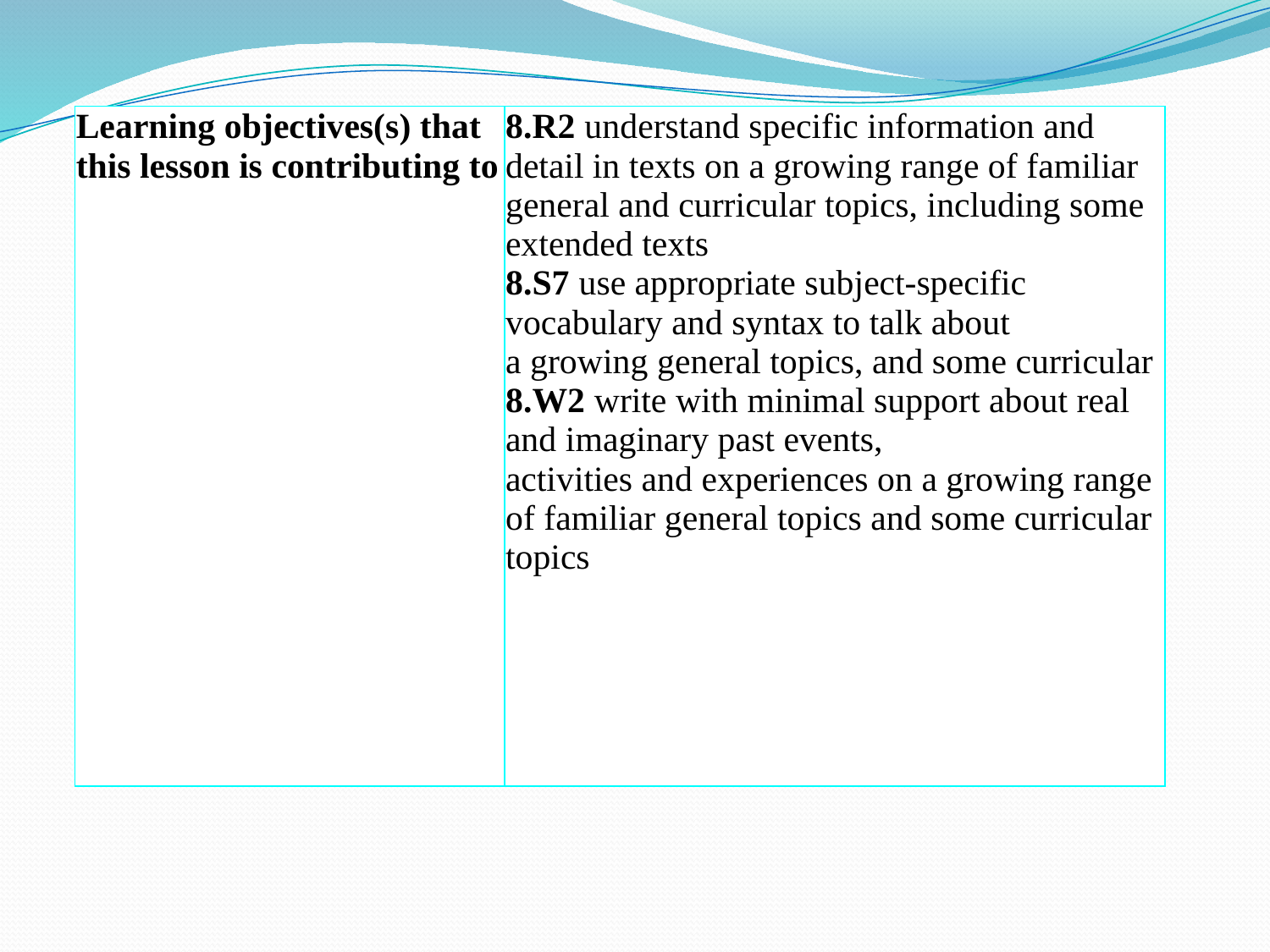

| Learning objectives(s) that this lesson is contributing to | 8.R2 understand specific information and detail in texts on a growing range of familiar general and curricular topics, including some extended texts 8.S7 use appropriate subject-specific vocabulary and syntax to talk about a growing general topics, and some curricular 8.W2 write with minimal support about real and imaginary past events, activities and experiences on a growing range of familiar general topics and some curricular topics |
| --- | --- |